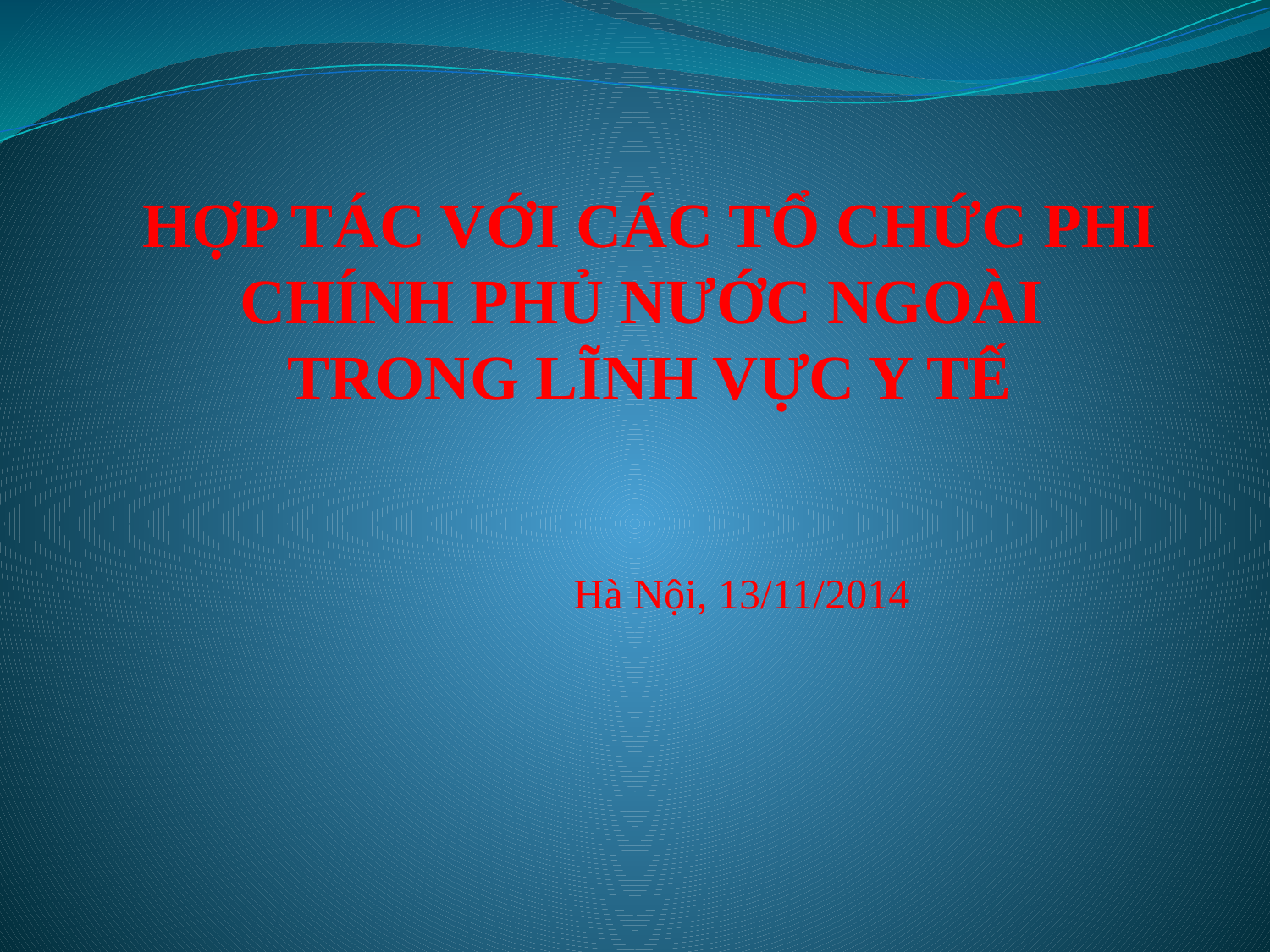

# HỢP TÁC VỚI CÁC TỔ CHỨC PHI CHÍNH PHỦ NƯỚC NGOÀI TRONG LĨNH VỰC Y TẾ
Hà Nội, 13/11/2014